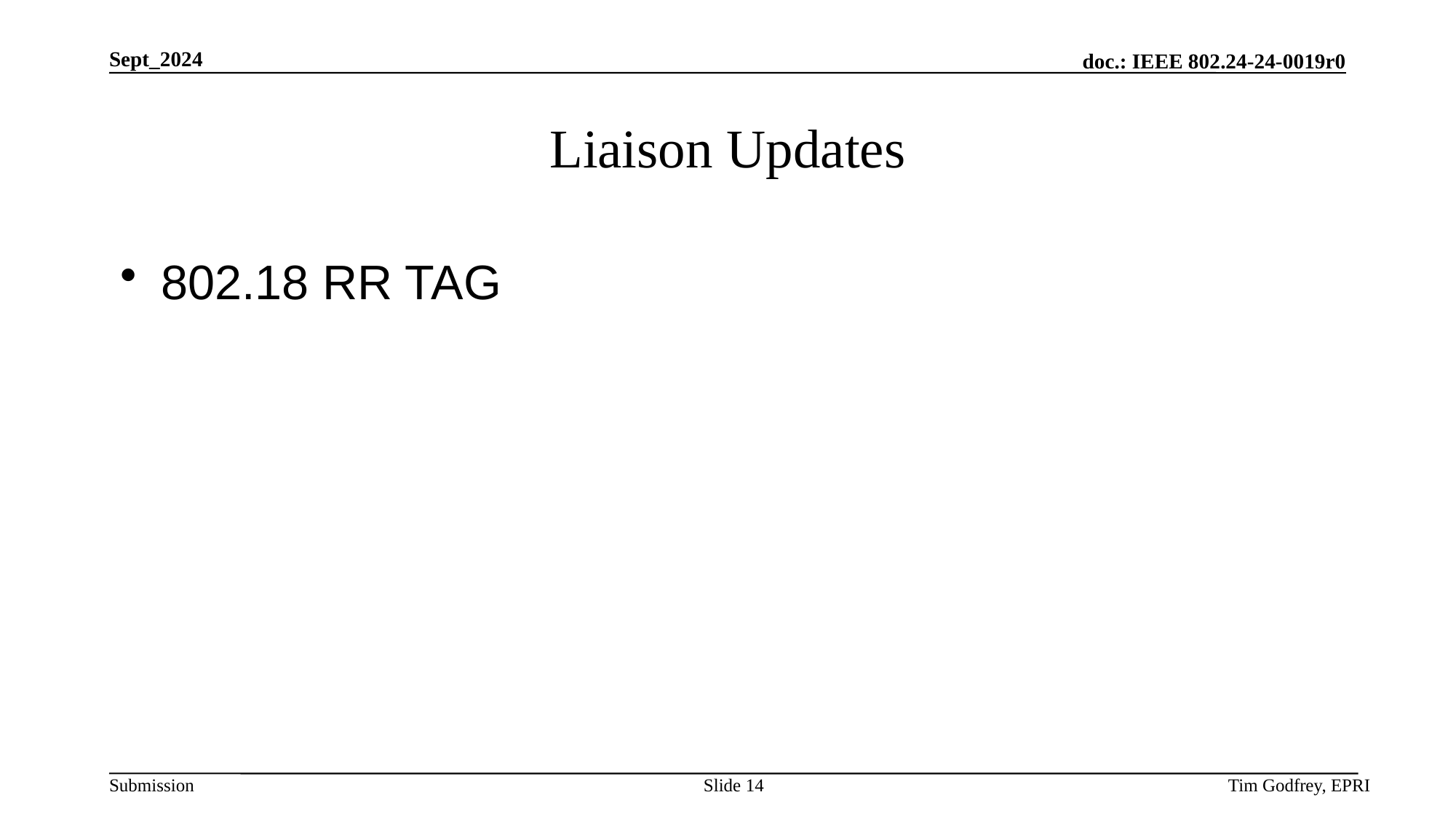

# Liaison Updates
802.18 RR TAG

Slide 14
Tim Godfrey, EPRI